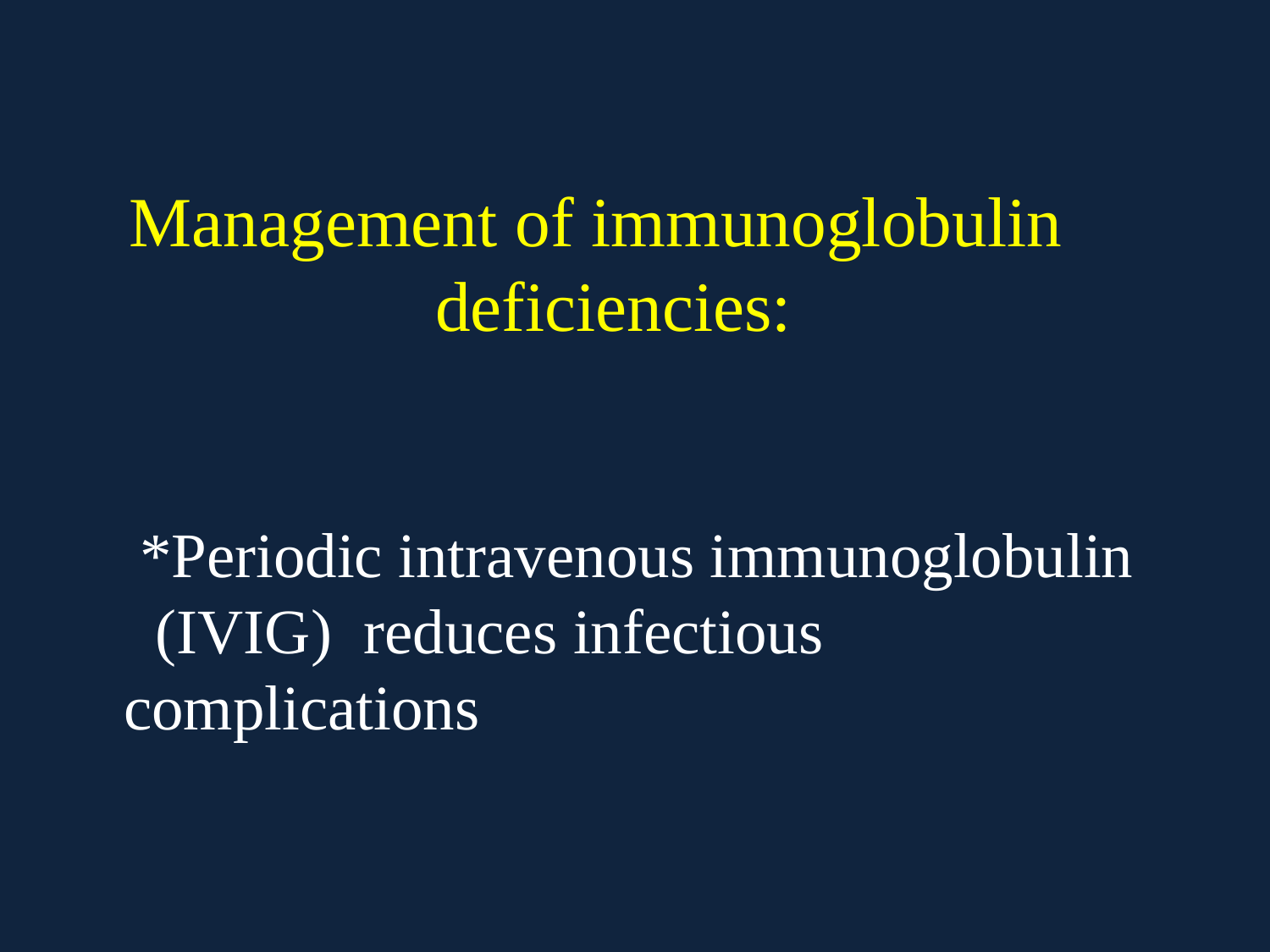

# Management of immunoglobulin   deficiencies:
    *Periodic intravenous immunoglobulin      (IVIG)  reduces infectious complications